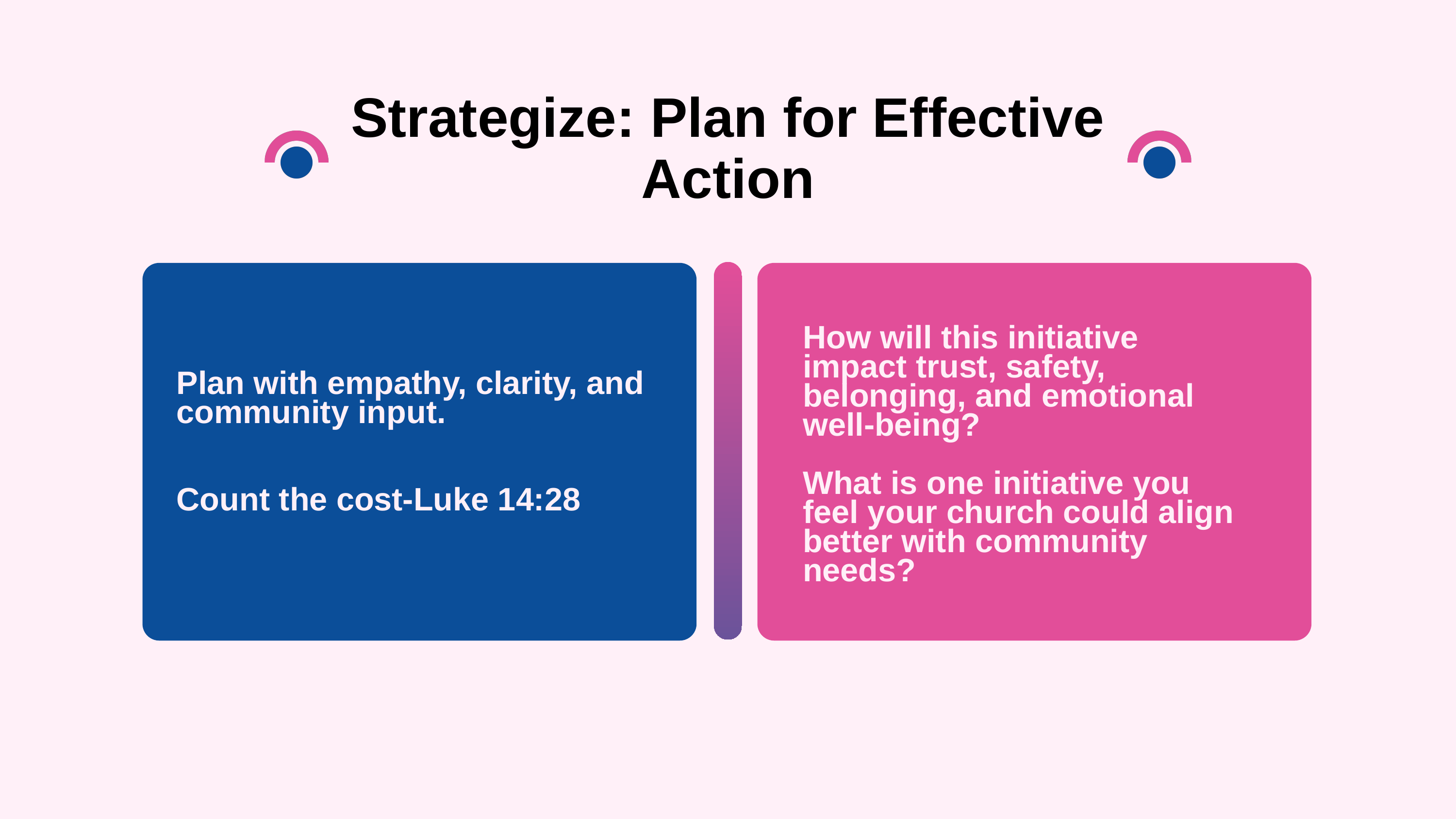

Strategize: Plan for Effective Action

How will this initiative impact trust, safety, belonging, and emotional well-being?

What is one initiative you feel your church could align better with community needs?

Plan with empathy, clarity, and community input.

Count the cost-Luke 14:28